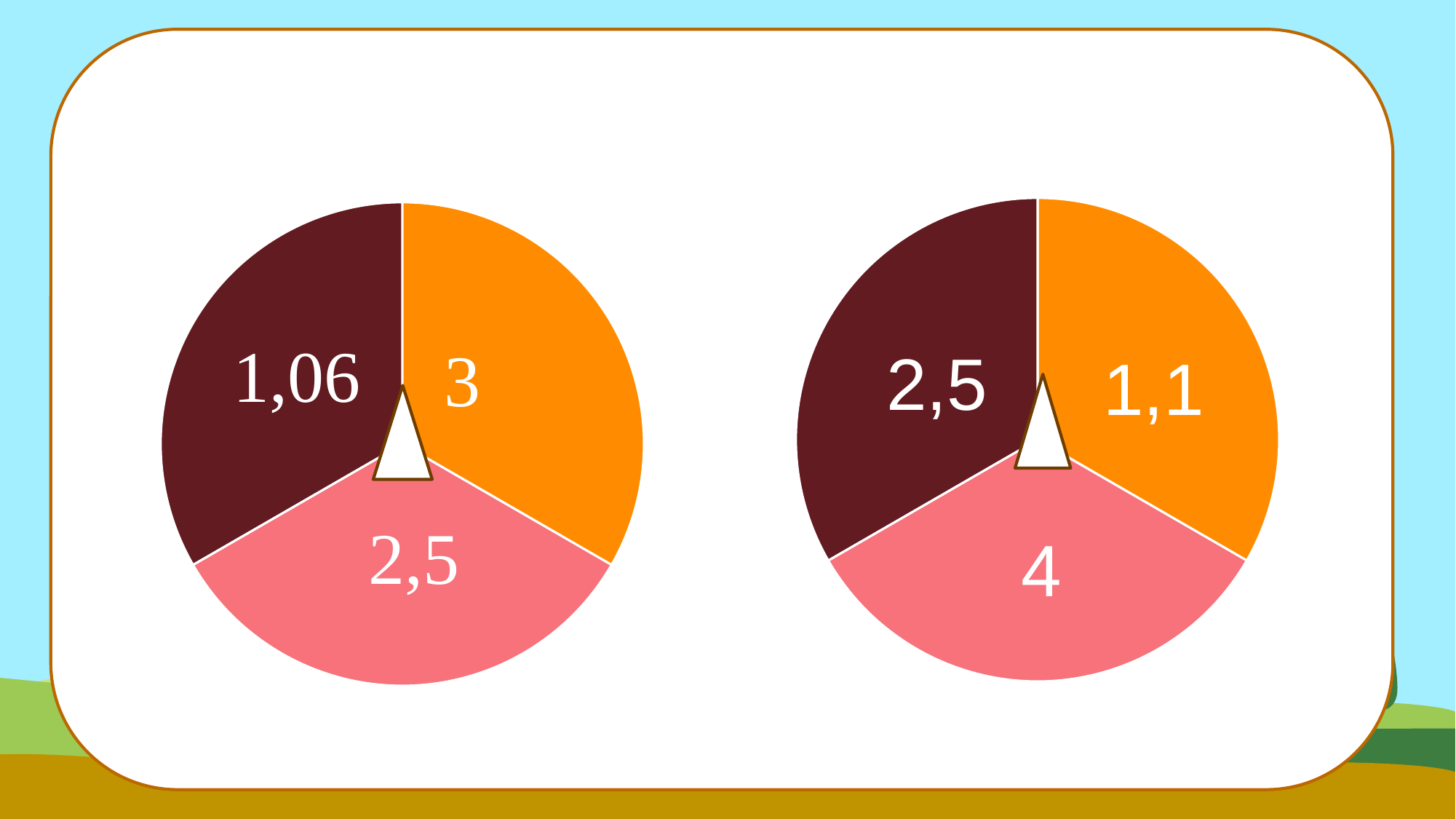

### Chart

| Category | Column1 |
|---|---|
| A | 1.0 |
| B | 1.0 |
2,5
1,1
4

### Chart

| Category | Column1 |
|---|---|
| A | 1.0 |
| B | 1.0 |